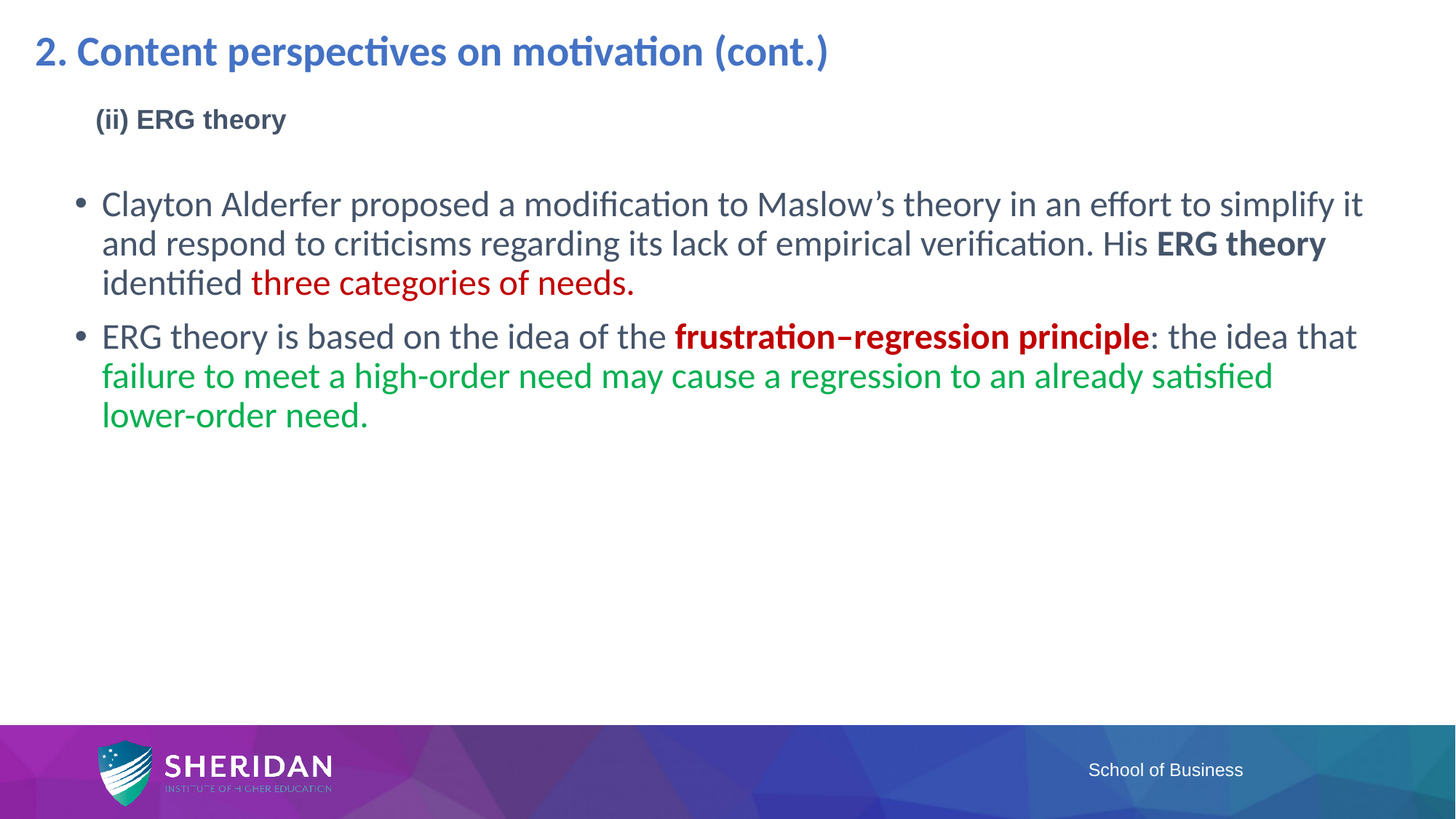

# 2. Content perspectives on motivation (cont.)
(ii) ERG theory
Clayton Alderfer proposed a modification to Maslow’s theory in an effort to simplify it and respond to criticisms regarding its lack of empirical verification. His ERG theory identified three categories of needs.
ERG theory is based on the idea of the frustration–regression principle: the idea that failure to meet a high-order need may cause a regression to an already satisfied lower-order need.